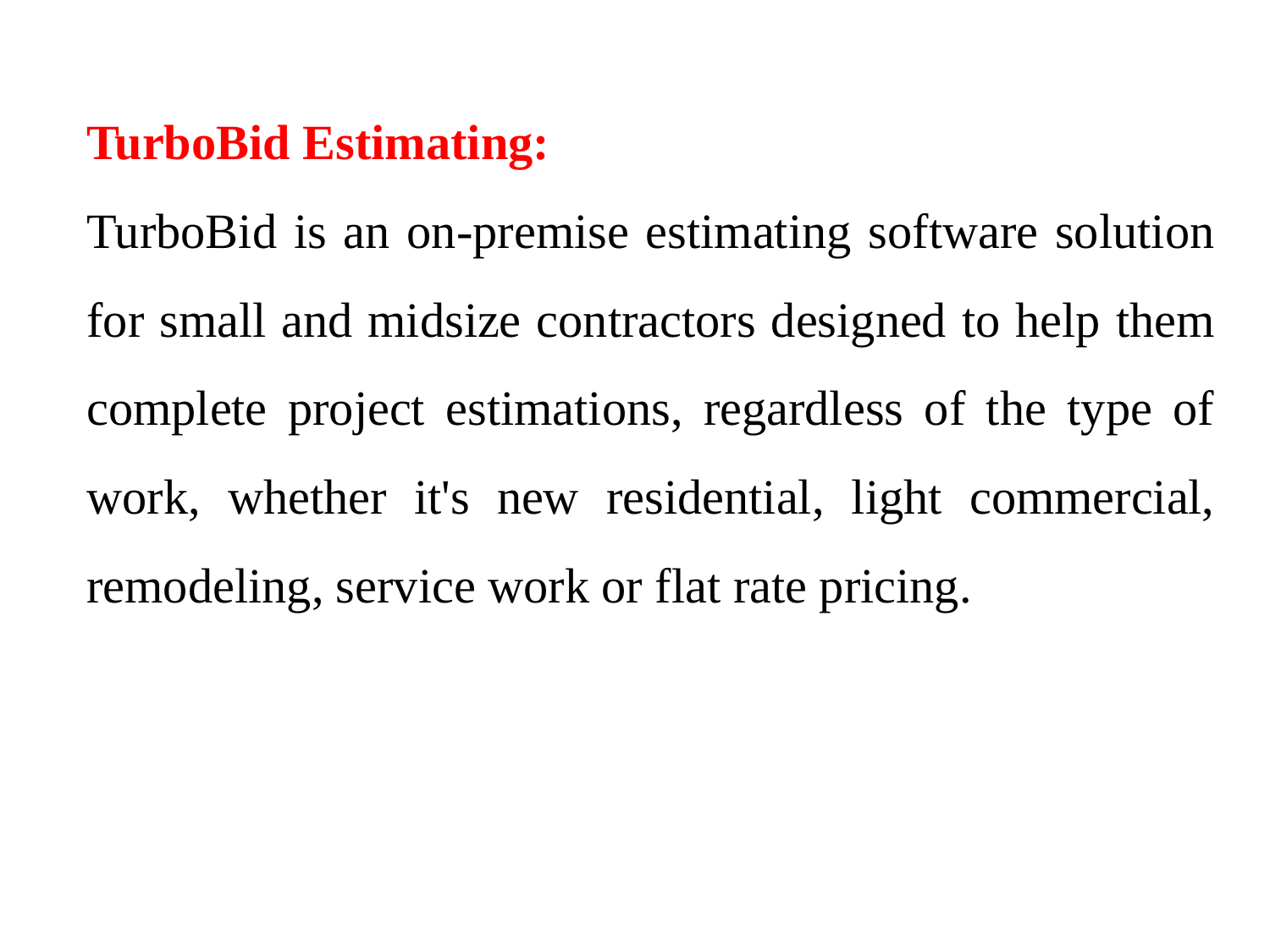

TurboBid Estimating:
TurboBid is an on-premise estimating software solution for small and midsize contractors designed to help them complete project estimations, regardless of the type of work, whether it's new residential, light commercial, remodeling, service work or flat rate pricing.